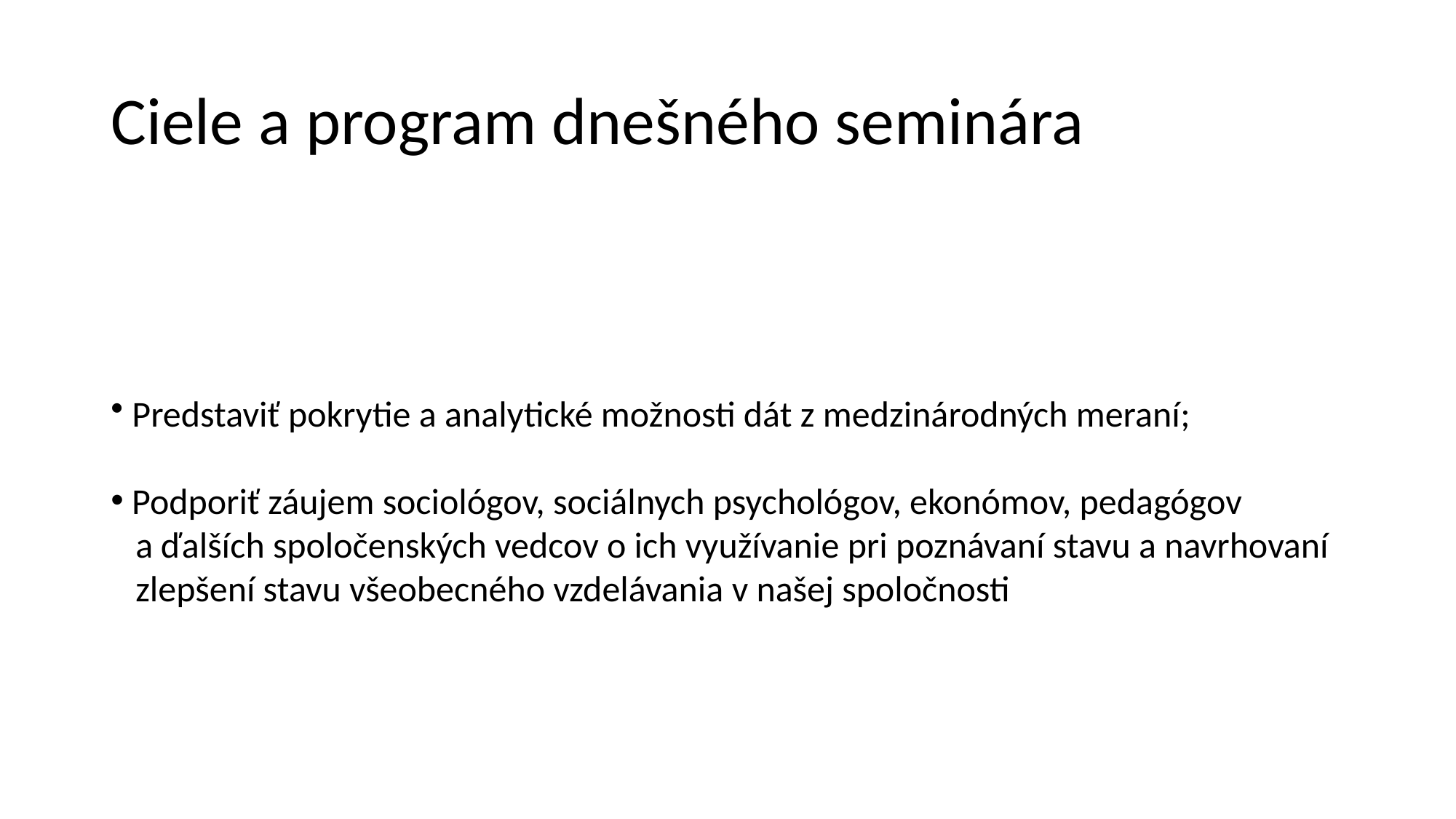

# Ciele a program dnešného seminára

 Predstaviť pokrytie a analytické možnosti dát z medzinárodných meraní;

 Podporiť záujem sociológov, sociálnych psychológov, ekonómov, pedagógov
   a ďalších spoločenských vedcov o ich využívanie pri poznávaní stavu a navrhovaní
   zlepšení stavu všeobecného vzdelávania v našej spoločnosti